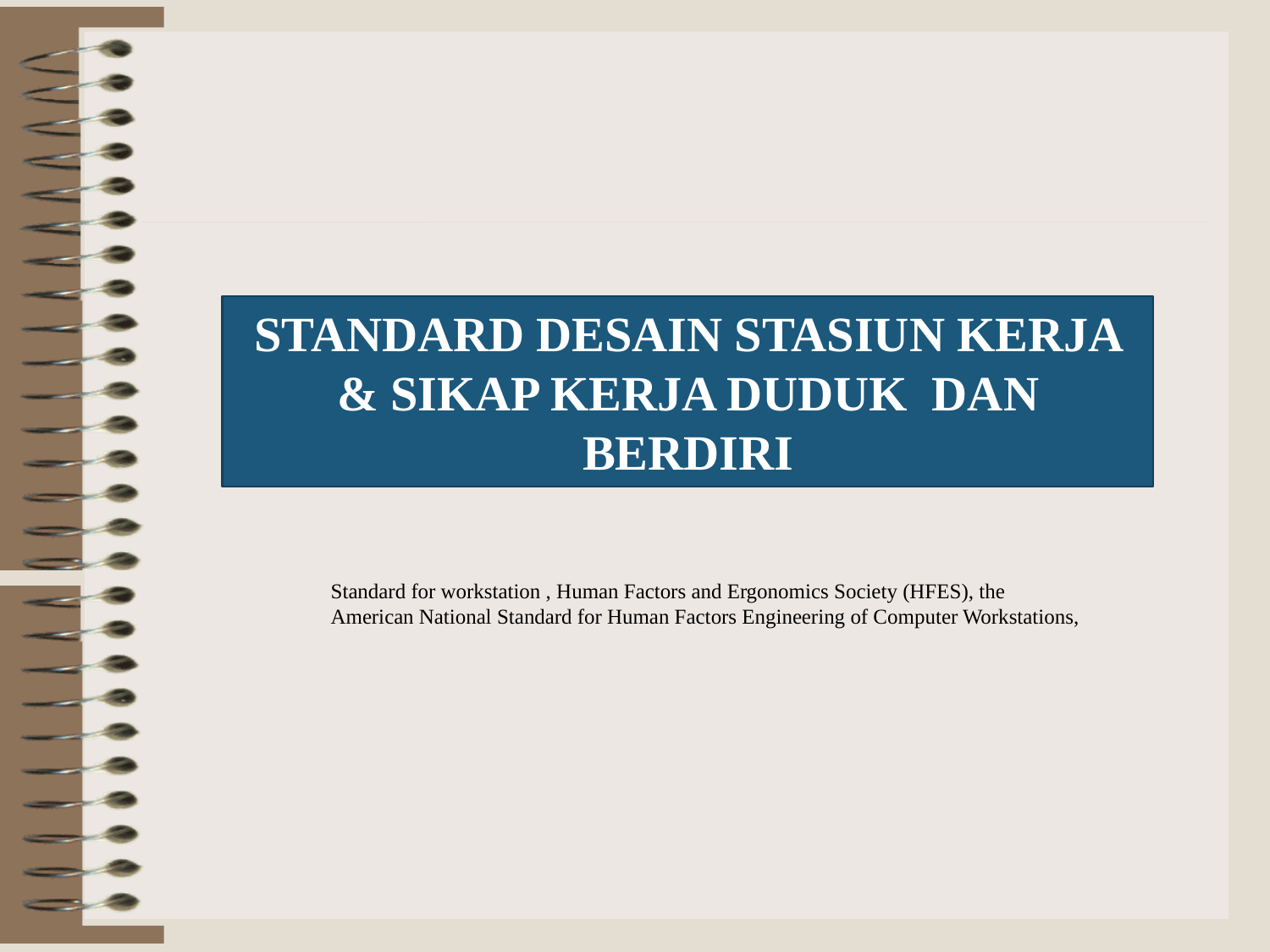

STANDARD DESAIN STASIUN KERJA & SIKAP KERJA DUDUK  DAN BERDIRI
Standard for workstation , Human Factors and Ergonomics Society (HFES), the American National Standard for Human Factors Engineering of Computer Workstations,